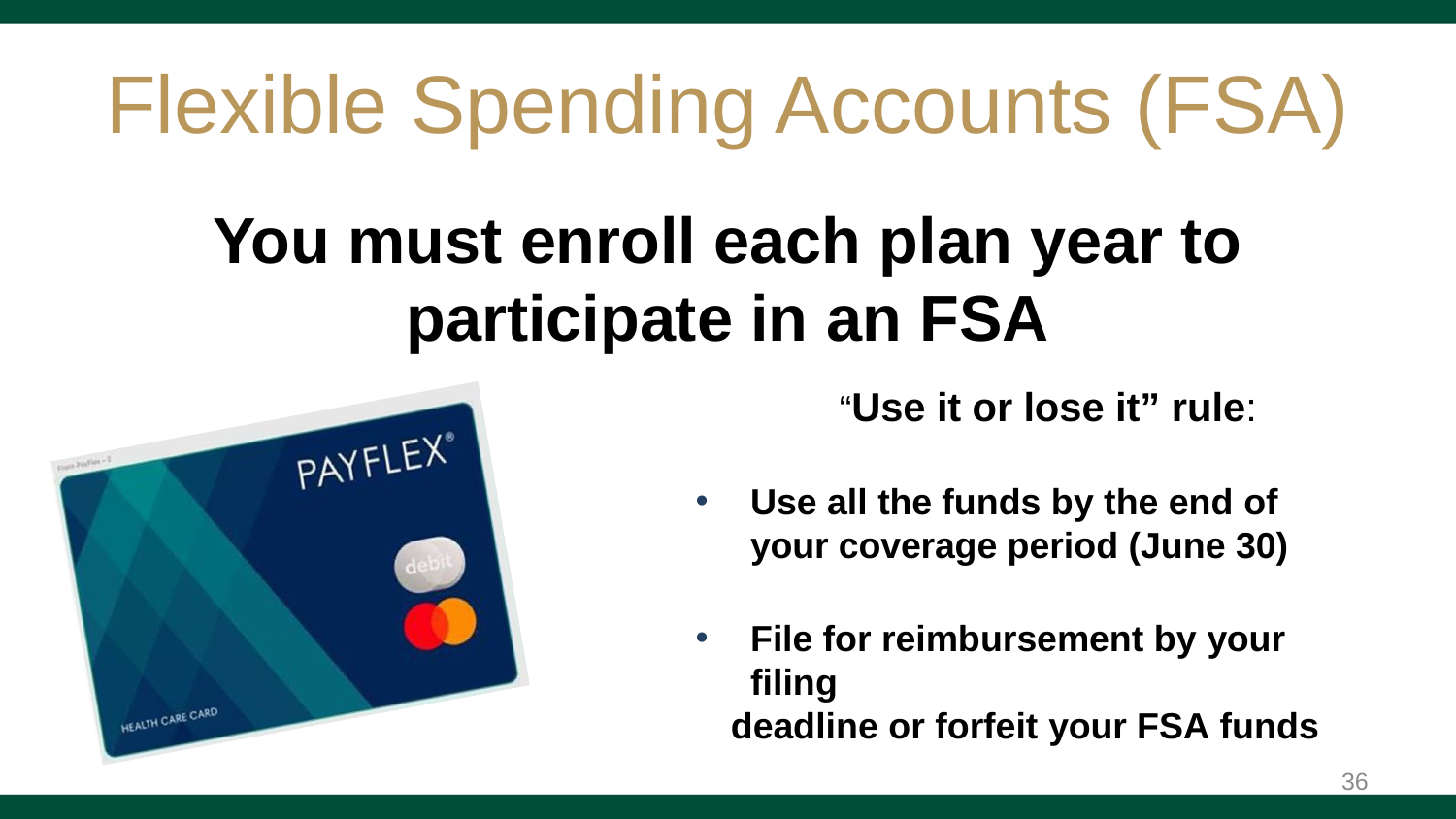

# Flexible Spending Accounts (FSA)
You must enroll each plan year to participate in an FSA

“Use it or lose it” rule:

Use all the funds by the end of  your coverage period (June 30)

File for reimbursement by your filing
deadline or forfeit your FSA funds

36